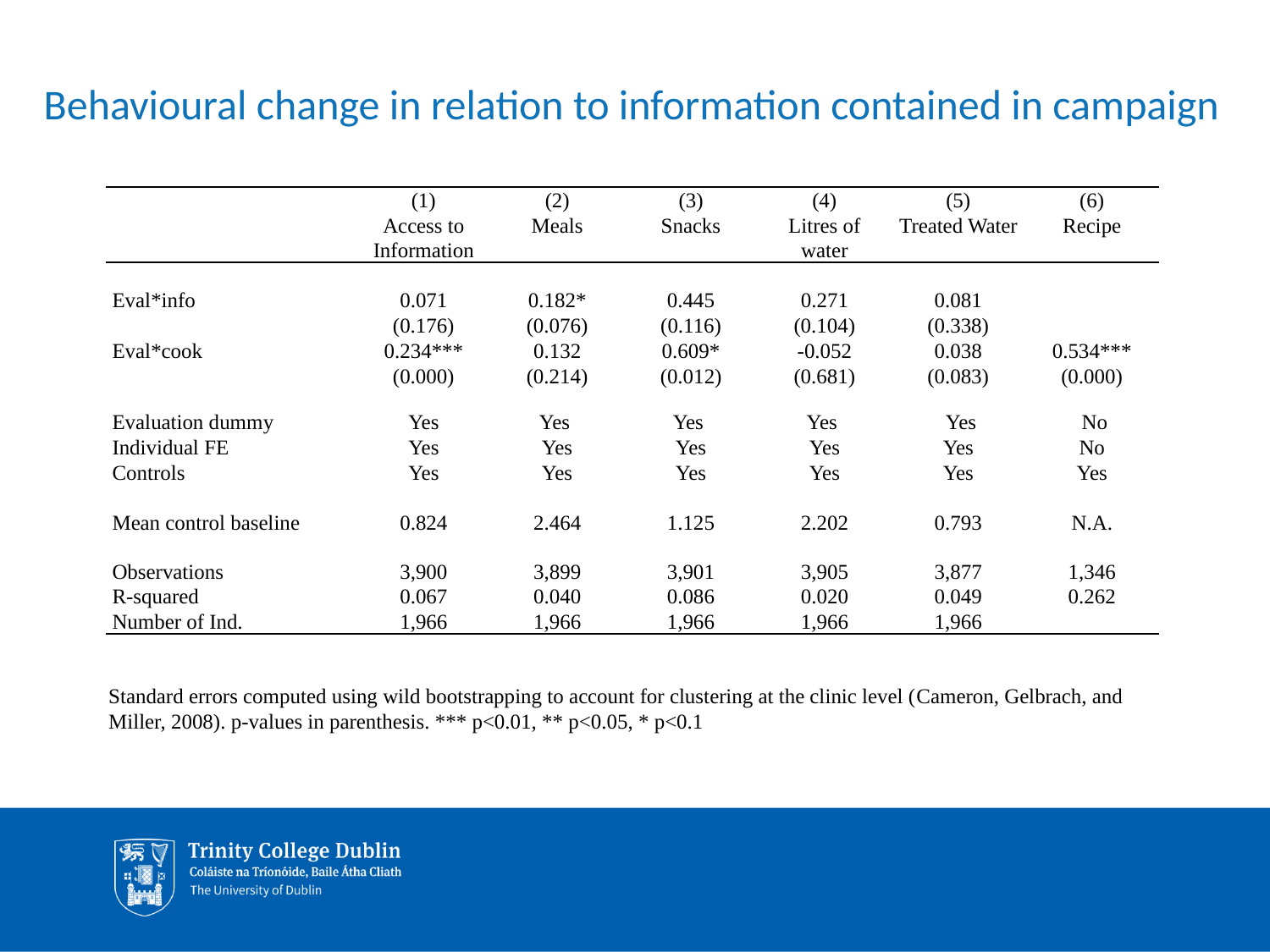

# Behavioural change in relation to information contained in campaign
|  | (1) | (2) | (3) | (4) | (5) | (6) |
| --- | --- | --- | --- | --- | --- | --- |
|  | Access to Information | Meals | Snacks | Litres of water | Treated Water | Recipe |
|  |  |  |  |  |  |  |
| Eval\*info | 0.071 | 0.182\* | 0.445 | 0.271 | 0.081 |  |
|  | (0.176) | (0.076) | (0.116) | (0.104) | (0.338) |  |
| Eval\*cook | 0.234\*\*\* | 0.132 | 0.609\* | -0.052 | 0.038 | 0.534\*\*\* |
|  | (0.000) | (0.214) | (0.012) | (0.681) | (0.083) | (0.000) |
|  |  |  |  |  |  |  |
| Evaluation dummy | Yes | Yes | Yes | Yes | Yes | No |
| Individual FE | Yes | Yes | Yes | Yes | Yes | No |
| Controls | Yes | Yes | Yes | Yes | Yes | Yes |
|  |  |  |  |  |  |  |
| Mean control baseline | 0.824 | 2.464 | 1.125 | 2.202 | 0.793 | N.A. |
|  |  |  |  |  |  |  |
| Observations | 3,900 | 3,899 | 3,901 | 3,905 | 3,877 | 1,346 |
| R-squared | 0.067 | 0.040 | 0.086 | 0.020 | 0.049 | 0.262 |
| Number of Ind. | 1,966 | 1,966 | 1,966 | 1,966 | 1,966 |  |
Standard errors computed using wild bootstrapping to account for clustering at the clinic level (Cameron, Gelbrach, and Miller, 2008). p-values in parenthesis. *** p<0.01, ** p<0.05, * p<0.1